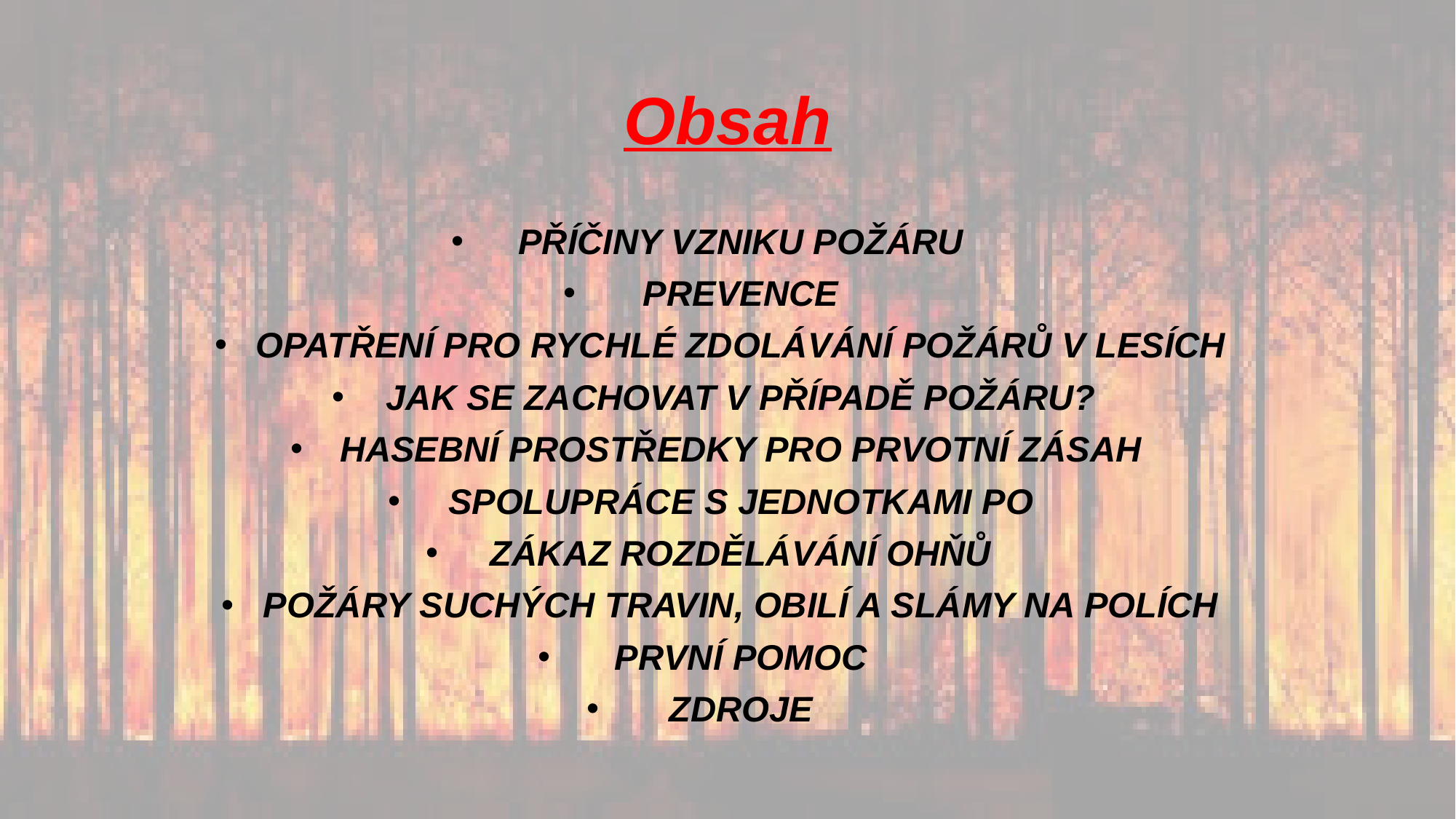

# Obsah
PŘÍČINY VZNIKU POŽÁRU
PREVENCE
OPATŘENÍ PRO RYCHLÉ ZDOLÁVÁNÍ POŽÁRŮ V LESÍCH
JAK SE ZACHOVAT V PŘÍPADĚ POŽÁRU?
HASEBNÍ PROSTŘEDKY PRO PRVOTNÍ ZÁSAH
SPOLUPRÁCE S JEDNOTKAMI PO
ZÁKAZ ROZDĚLÁVÁNÍ OHŇŮ
POŽÁRY SUCHÝCH TRAVIN, OBILÍ A SLÁMY NA POLÍCH
PRVNÍ POMOC
ZDROJE